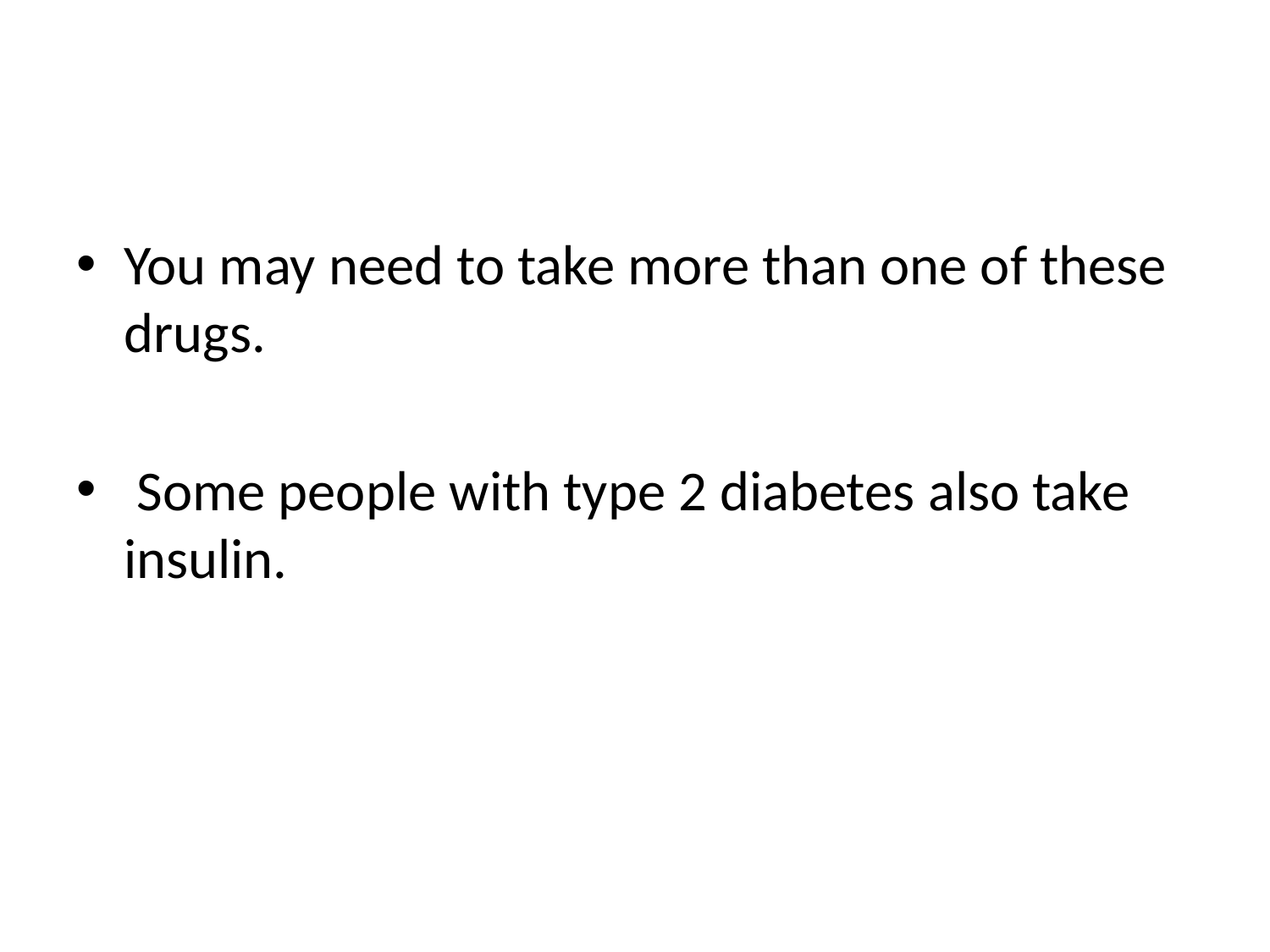

#
You may need to take more than one of these drugs.

 Some people with type 2 diabetes also take insulin.